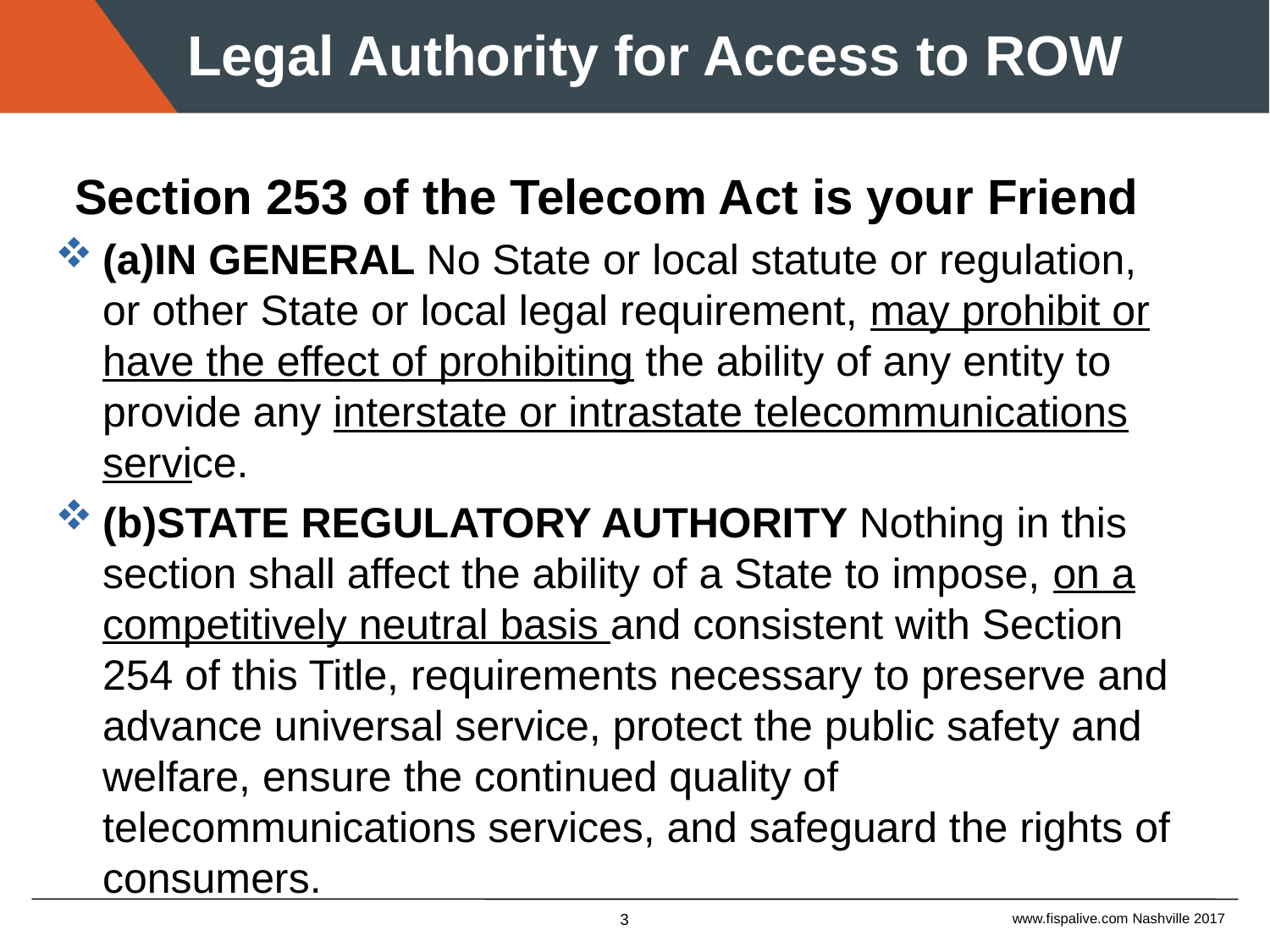

# Legal Authority for Access to ROW
Section 253 of the Telecom Act is your Friend
(a)In general No State or local statute or regulation, or other State or local legal requirement, may prohibit or have the effect of prohibiting the ability of any entity to provide any interstate or intrastate telecommunications service.
(b)State regulatory authority Nothing in this section shall affect the ability of a State to impose, on a competitively neutral basis and consistent with Section 254 of this Title, requirements necessary to preserve and advance universal service, protect the public safety and welfare, ensure the continued quality of telecommunications services, and safeguard the rights of consumers.

3
www.fispalive.com Nashville 2017